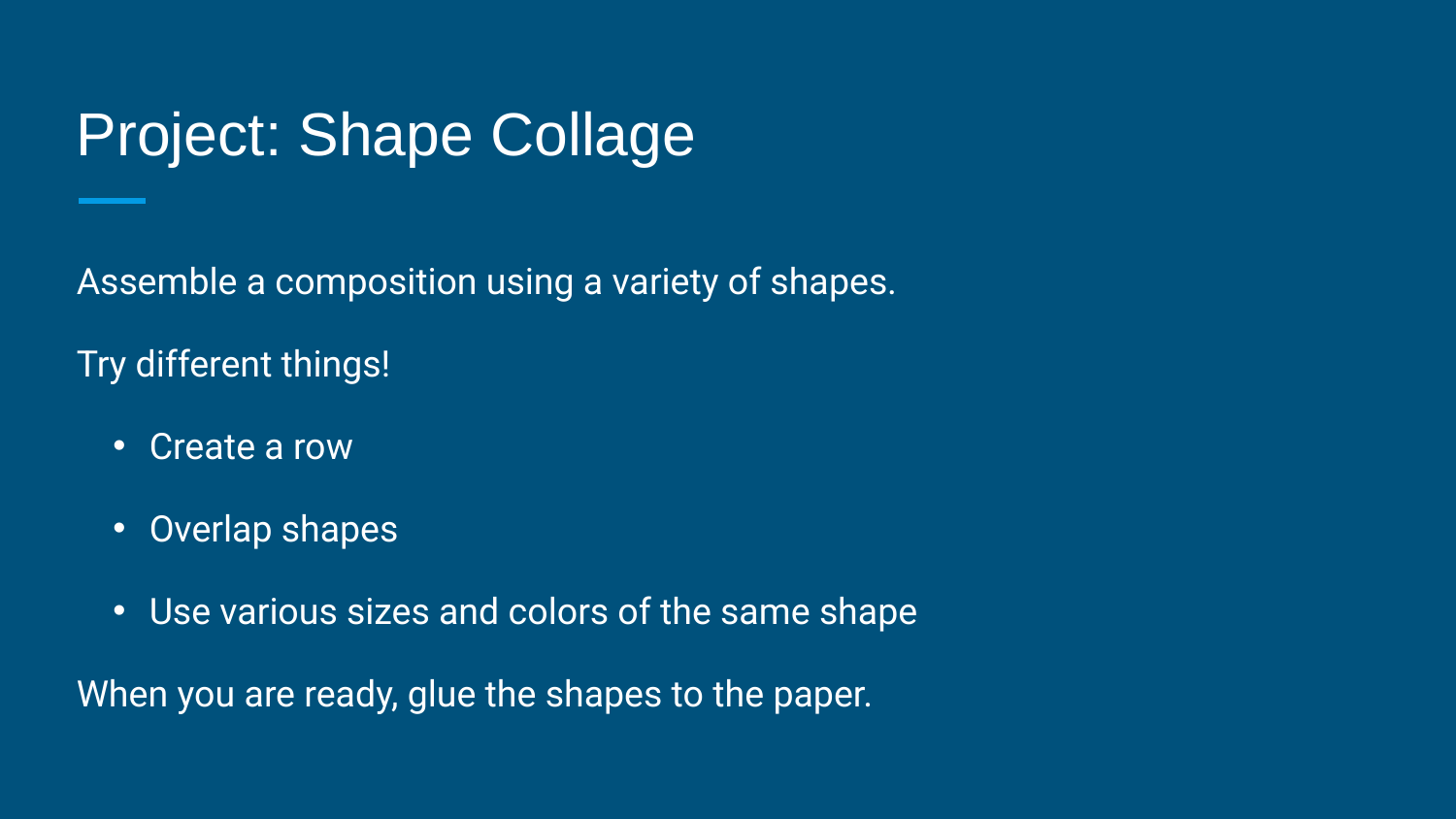

# Project: Shape Collage
Assemble a composition using a variety of shapes.
Try different things!
Create a row
Overlap shapes
Use various sizes and colors of the same shape
When you are ready, glue the shapes to the paper.